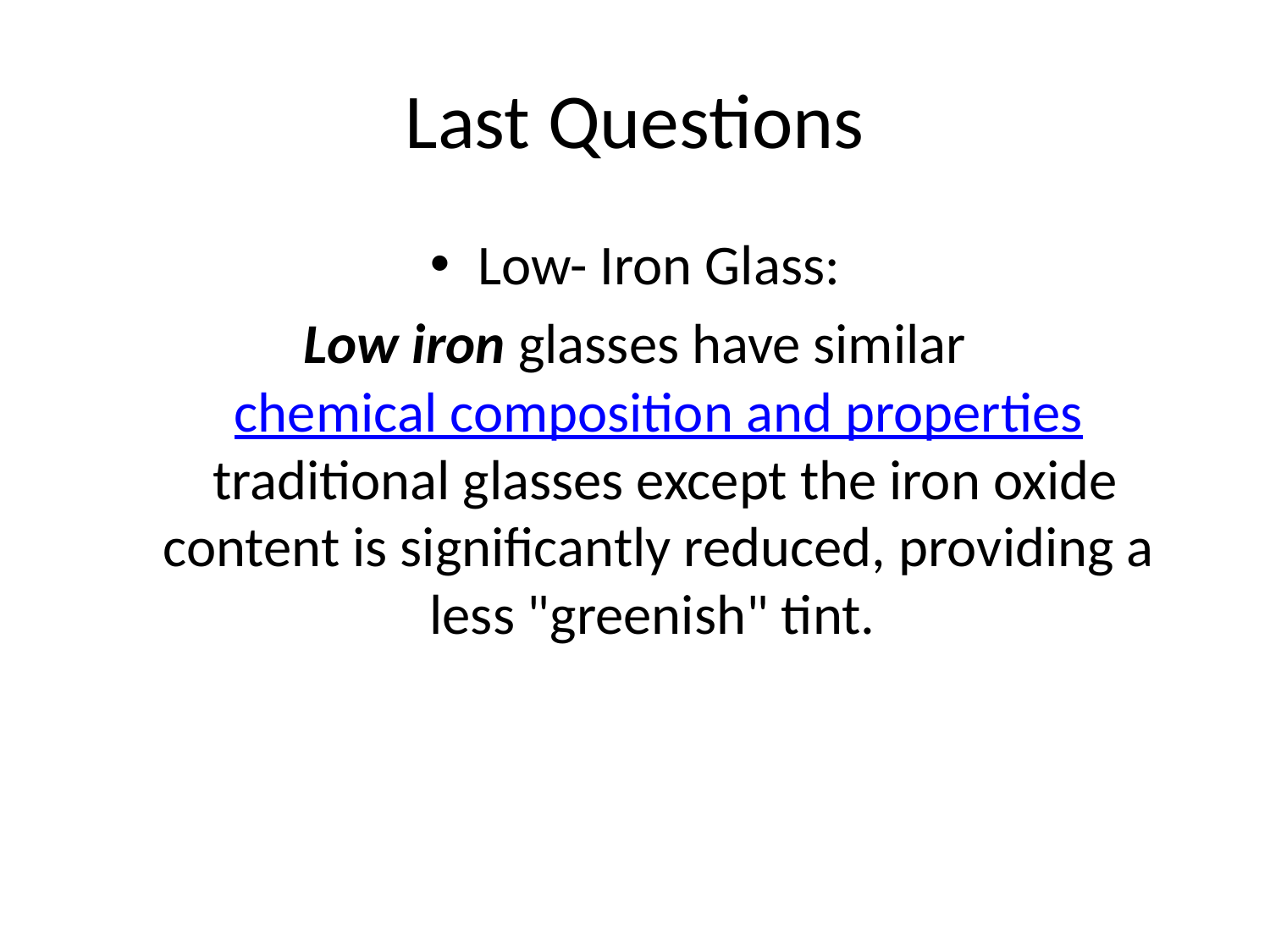

# Last Questions
Low- Iron Glass:
 Low iron glasses have similar chemical composition and properties traditional glasses except the iron oxide content is significantly reduced, providing a less "greenish" tint.